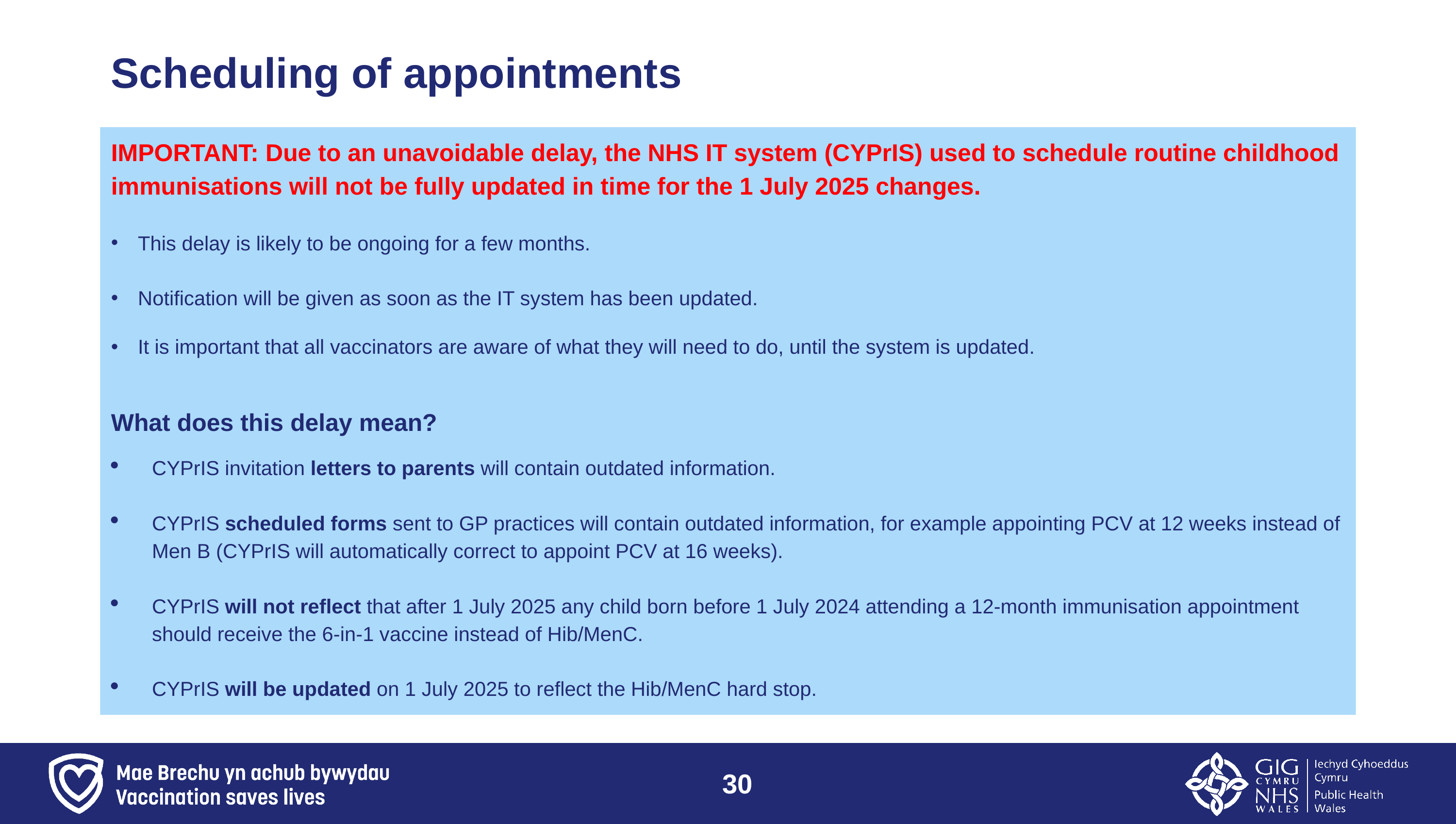

# Scheduling of appointments
IMPORTANT: Due to an unavoidable delay, the NHS IT system (CYPrIS) used to schedule routine childhood immunisations will not be fully updated in time for the 1 July 2025 changes.
This delay is likely to be ongoing for a few months.
Notification will be given as soon as the IT system has been updated.
It is important that all vaccinators are aware of what they will need to do, until the system is updated.

What does this delay mean?
CYPrIS invitation letters to parents will contain outdated information.
CYPrIS scheduled forms sent to GP practices will contain outdated information, for example appointing PCV at 12 weeks instead of Men B (CYPrIS will automatically correct to appoint PCV at 16 weeks).
CYPrIS will not reflect that after 1 July 2025 any child born before 1 July 2024 attending a 12-month immunisation appointment should receive the 6-in-1 vaccine instead of Hib/MenC.
CYPrIS will be updated on 1 July 2025 to reflect the Hib/MenC hard stop.

30